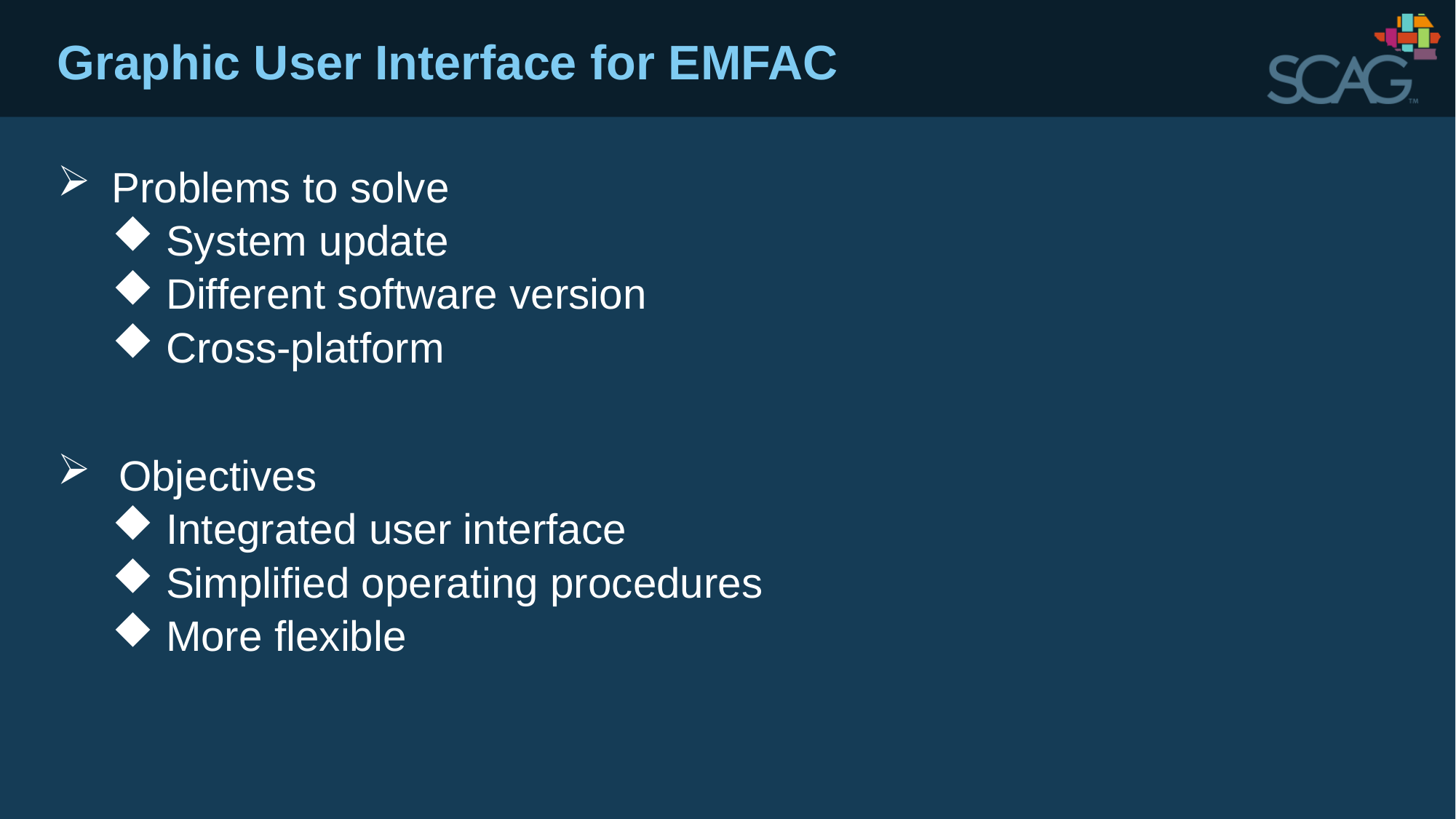

# Graphic User Interface for EMFAC
Problems to solve
 System update
 Different software version
 Cross-platform

Objectives
 Integrated user interface
 Simplified operating procedures
 More flexible